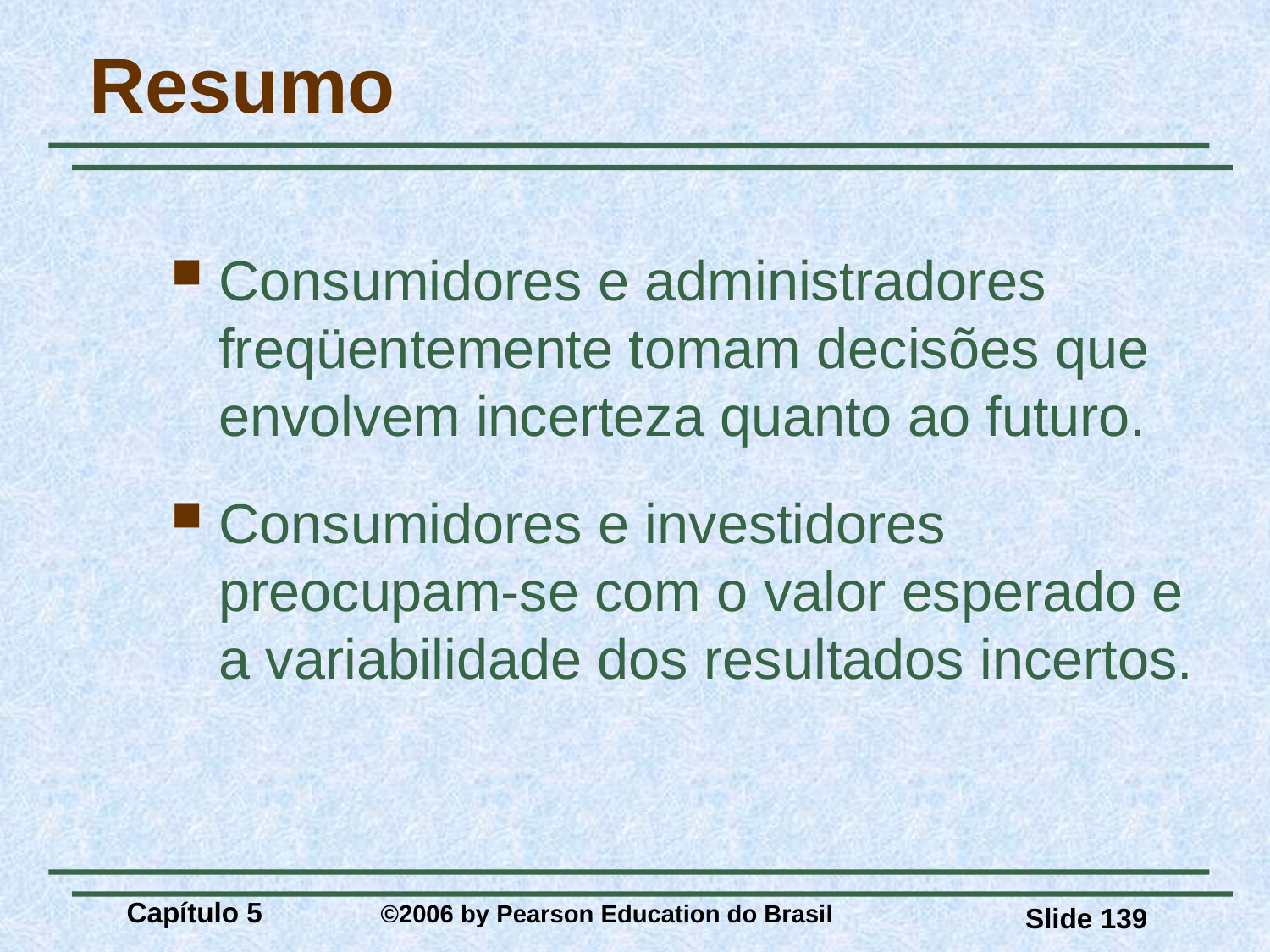

# Resumo
Consumidores e administradores freqüentemente tomam decisões que envolvem incerteza quanto ao futuro.
Consumidores e investidores preocupam-se com o valor esperado e a variabilidade dos resultados incertos.

Capítulo 5 	©2006 by Pearson Education do Brasil
Slide 139